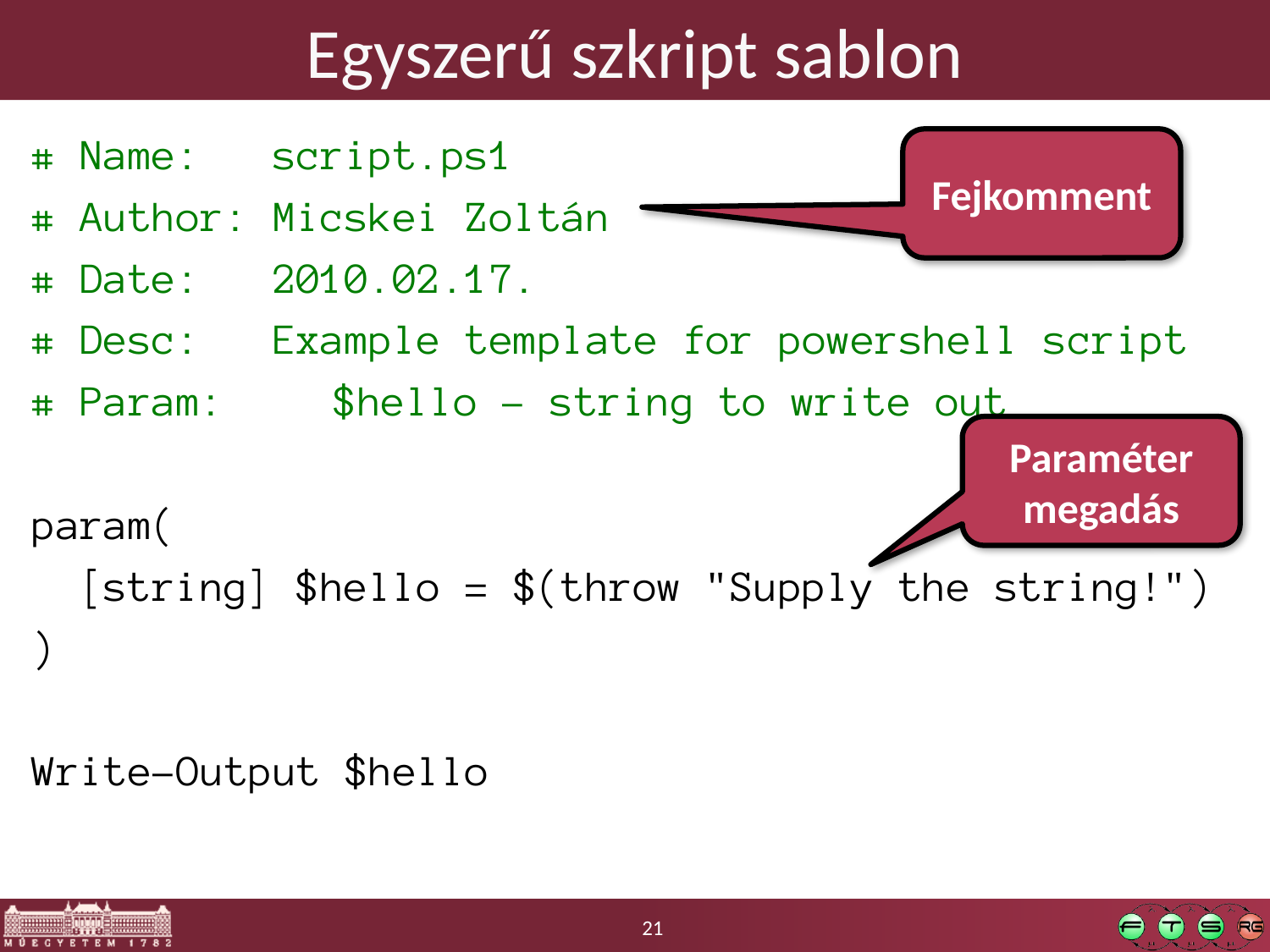

# Egyszerű szkript sablon
# Name:   script.ps1
# Author: Micskei Zoltán
# Date:   2010.02.17.
# Desc:   Example template for powershell script
# Param:  	$hello - string to write out

param(
	[string] $hello = $(throw "Supply the string!")
)

Write-Output $hello
Fejkomment
Paraméter megadás
21